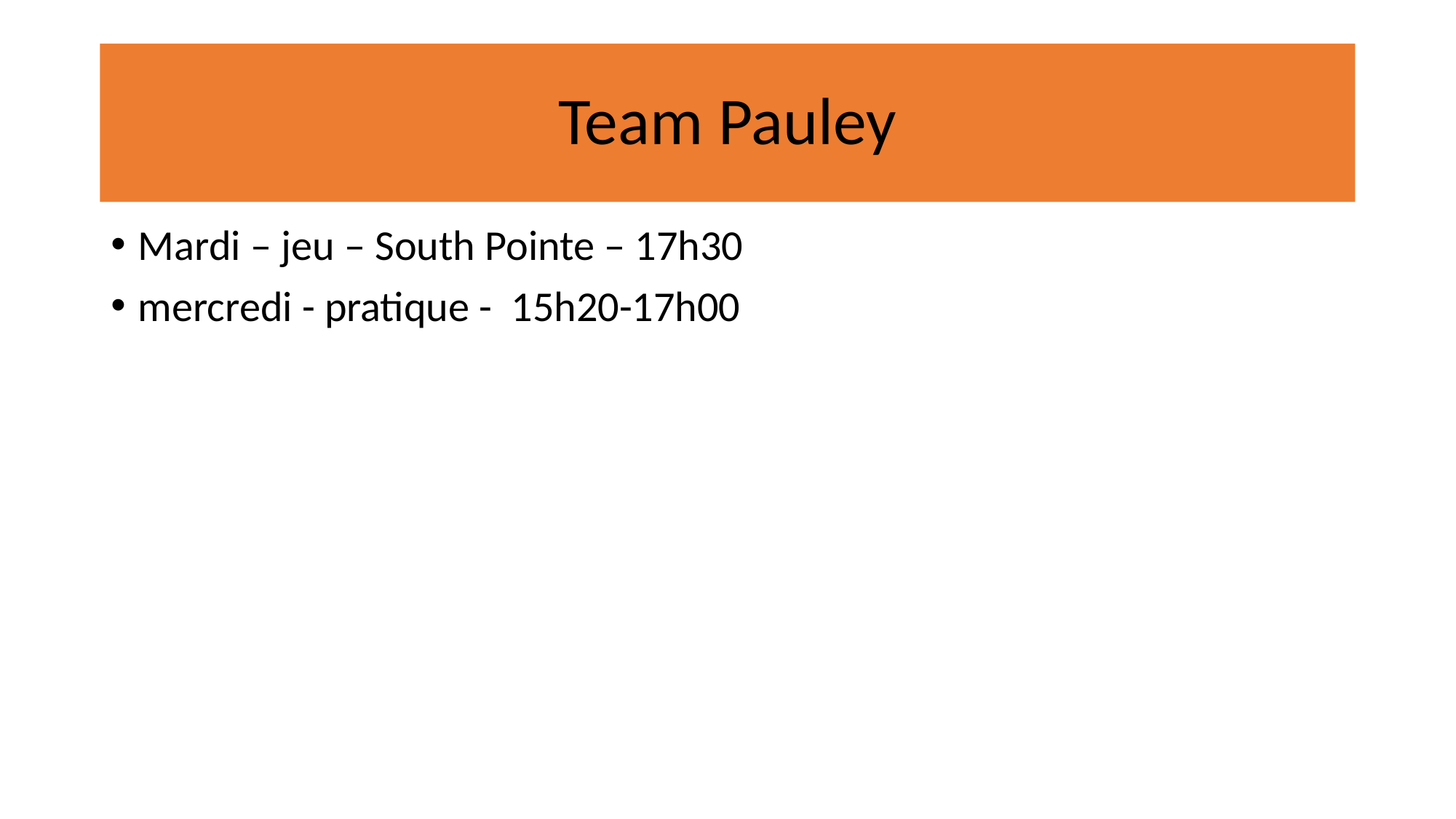

# Team Pauley
Mardi – jeu – South Pointe – 17h30
mercredi - pratique -  15h20-17h00